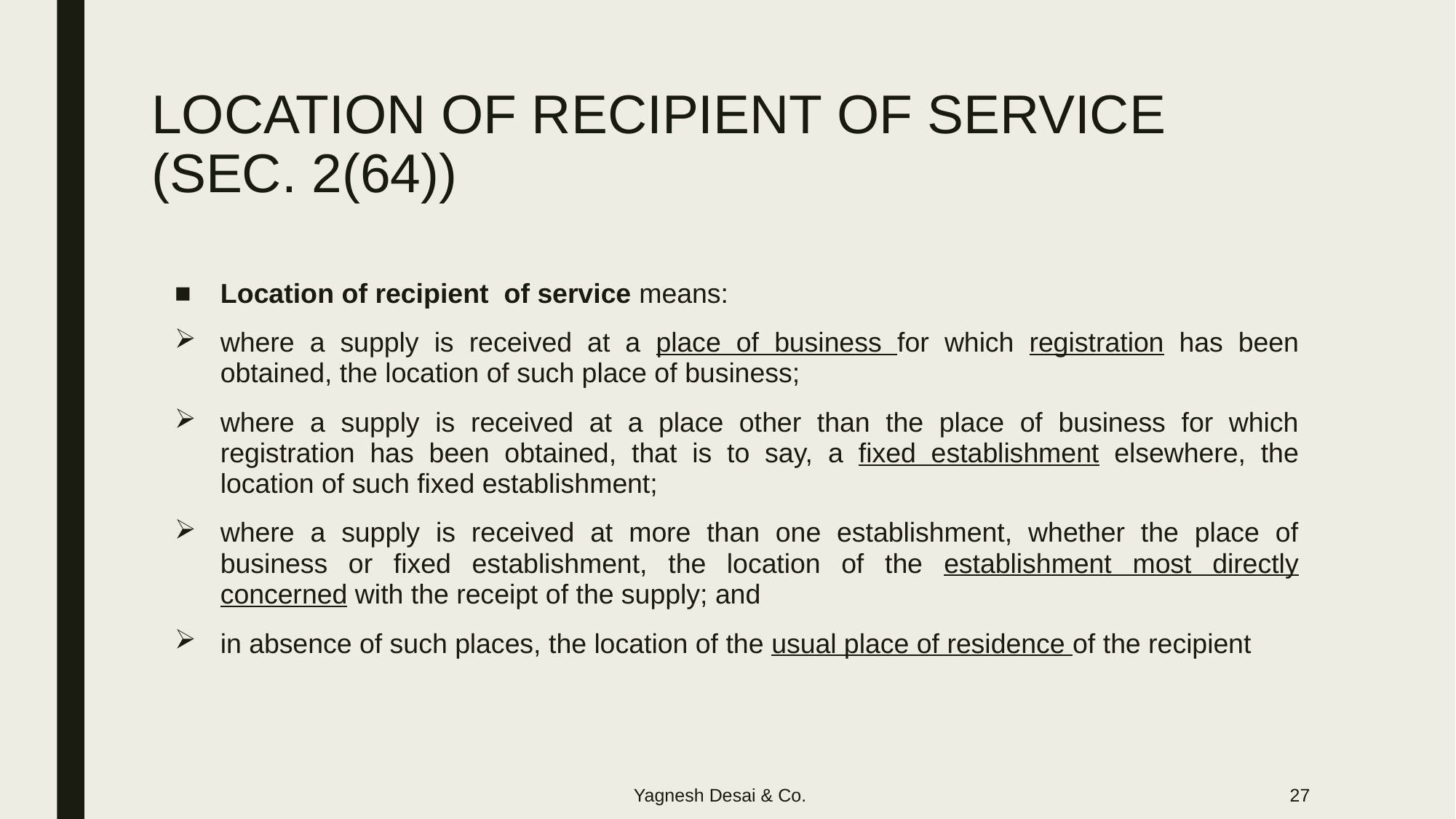

# LOCATION OF RECIPIENT OF SERVICE (SEC. 2(64))
Location of recipient  of service means:
where a supply is received at a place of business for which registration has been obtained, the location of such place of business;
where a supply is received at a place other than the place of business for which registration has been obtained, that is to say, a fixed establishment elsewhere, the location of such fixed establishment;
where a supply is received at more than one establishment, whether the place of business or fixed establishment, the location of the establishment most directly concerned with the receipt of the supply; and
in absence of such places, the location of the usual place of residence of the recipient
Yagnesh Desai & Co.
27